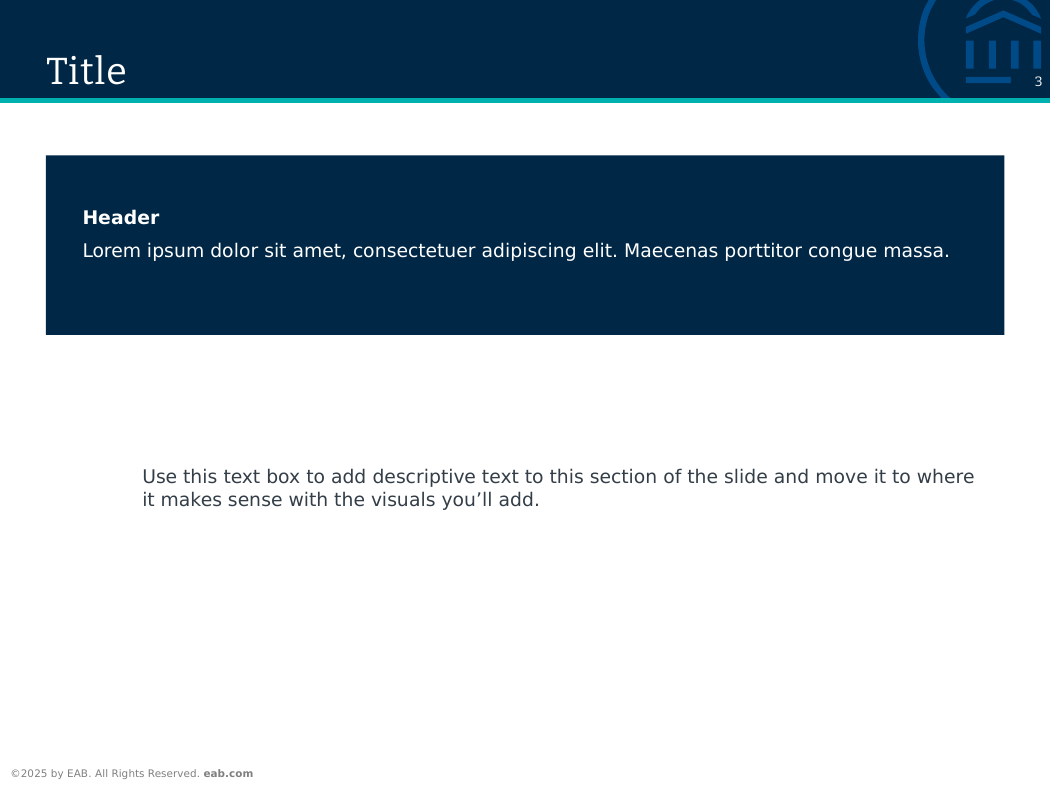

# Title

Add information about the WHAT. For example, the initiative you implemented, changes you made, new process you set up, etc.
Header
Lorem ipsum dolor sit amet, consectetuer adipiscing elit. Maecenas porttitor congue massa.
Use this text box to add descriptive text to this section of the slide and move it to where it makes sense with the visuals you’ll add.
Add screenshots or visuals. For example, documents you made, new website, etc.